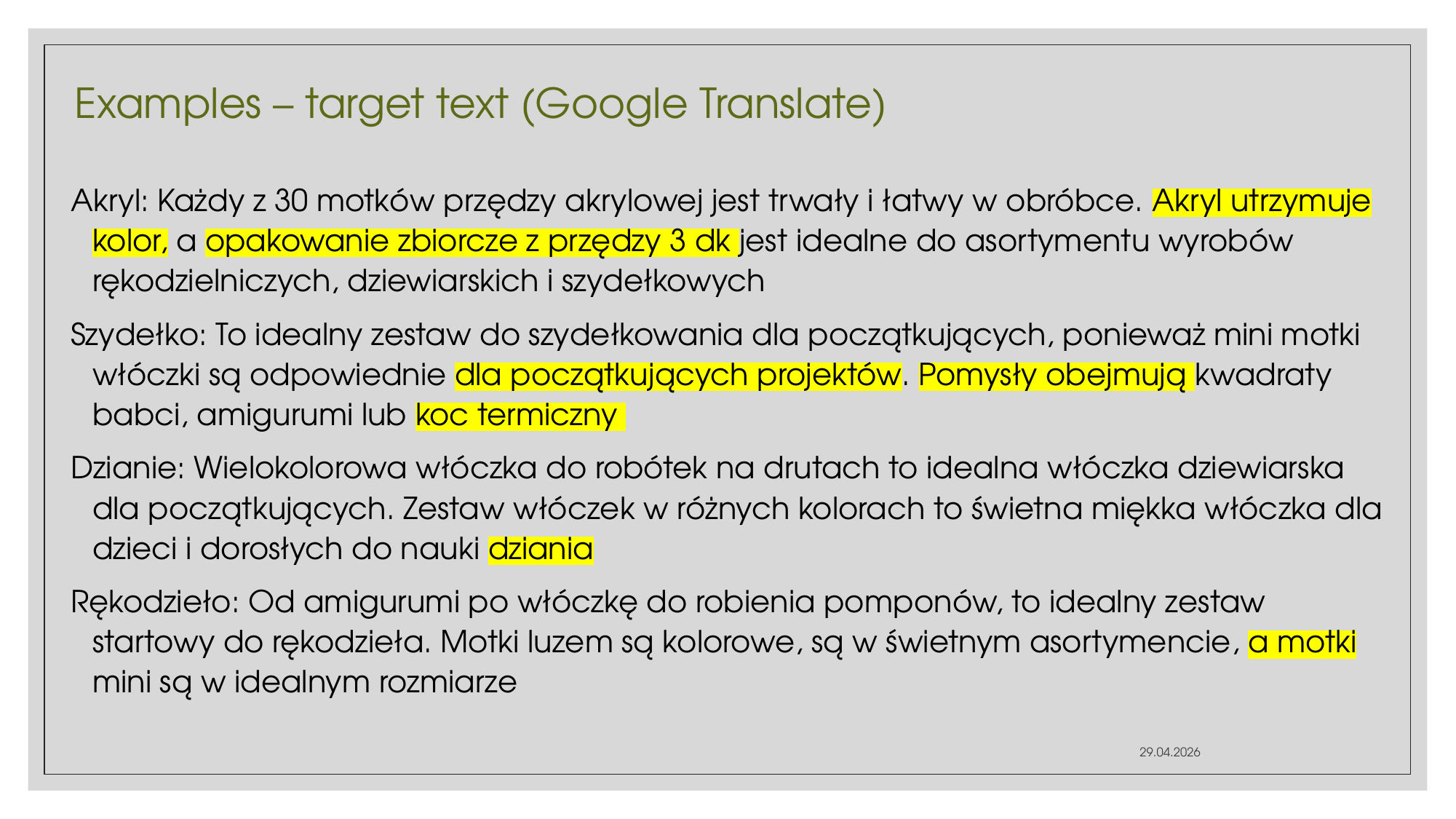

# Examples – target text (Google Translate)
Akryl: Każdy z 30 motków przędzy akrylowej jest trwały i łatwy w obróbce. Akryl utrzymuje kolor, a opakowanie zbiorcze z przędzy 3 dk jest idealne do asortymentu wyrobów rękodzielniczych, dziewiarskich i szydełkowych
Szydełko: To idealny zestaw do szydełkowania dla początkujących, ponieważ mini motki włóczki są odpowiednie dla początkujących projektów. Pomysły obejmują kwadraty babci, amigurumi lub koc termiczny
Dzianie: Wielokolorowa włóczka do robótek na drutach to idealna włóczka dziewiarska dla początkujących. Zestaw włóczek w różnych kolorach to świetna miękka włóczka dla dzieci i dorosłych do nauki dziania
Rękodzieło: Od amigurumi po włóczkę do robienia pomponów, to idealny zestaw startowy do rękodzieła. Motki luzem są kolorowe, są w świetnym asortymencie, a motki mini są w idealnym rozmiarze

29.04.2026